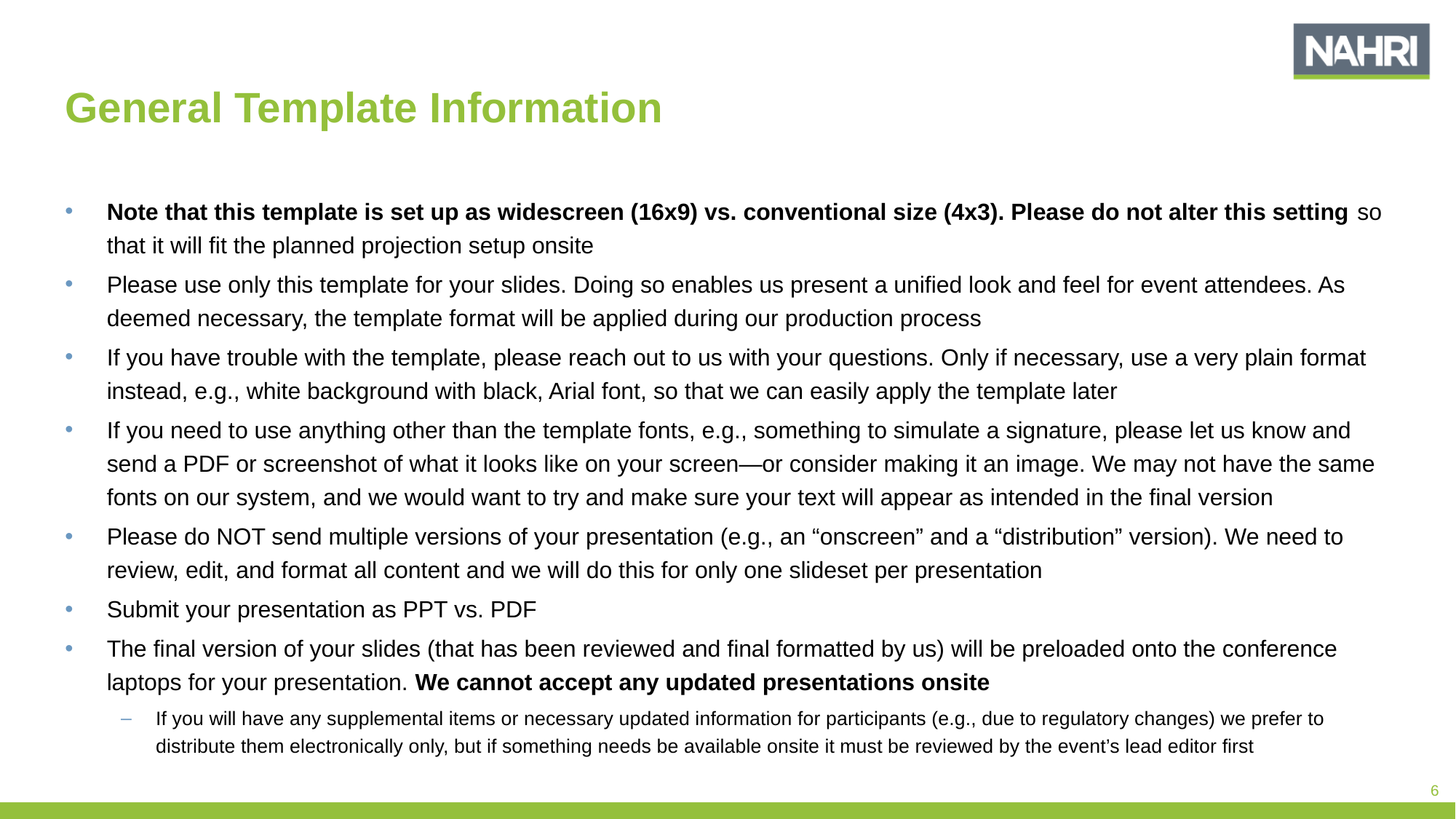

# General Template Information
Note that this template is set up as widescreen (16x9) vs. conventional size (4x3). Please do not alter this setting so that it will fit the planned projection setup onsite
Please use only this template for your slides. Doing so enables us present a unified look and feel for event attendees. As deemed necessary, the template format will be applied during our production process
If you have trouble with the template, please reach out to us with your questions. Only if necessary, use a very plain format instead, e.g., white background with black, Arial font, so that we can easily apply the template later
If you need to use anything other than the template fonts, e.g., something to simulate a signature, please let us know and send a PDF or screenshot of what it looks like on your screen—or consider making it an image. We may not have the same fonts on our system, and we would want to try and make sure your text will appear as intended in the final version
Please do NOT send multiple versions of your presentation (e.g., an “onscreen” and a “distribution” version). We need to review, edit, and format all content and we will do this for only one slideset per presentation
Submit your presentation as PPT vs. PDF
The final version of your slides (that has been reviewed and final formatted by us) will be preloaded onto the conference laptops for your presentation. We cannot accept any updated presentations onsite
If you will have any supplemental items or necessary updated information for participants (e.g., due to regulatory changes) we prefer to distribute them electronically only, but if something needs be available onsite it must be reviewed by the event’s lead editor first